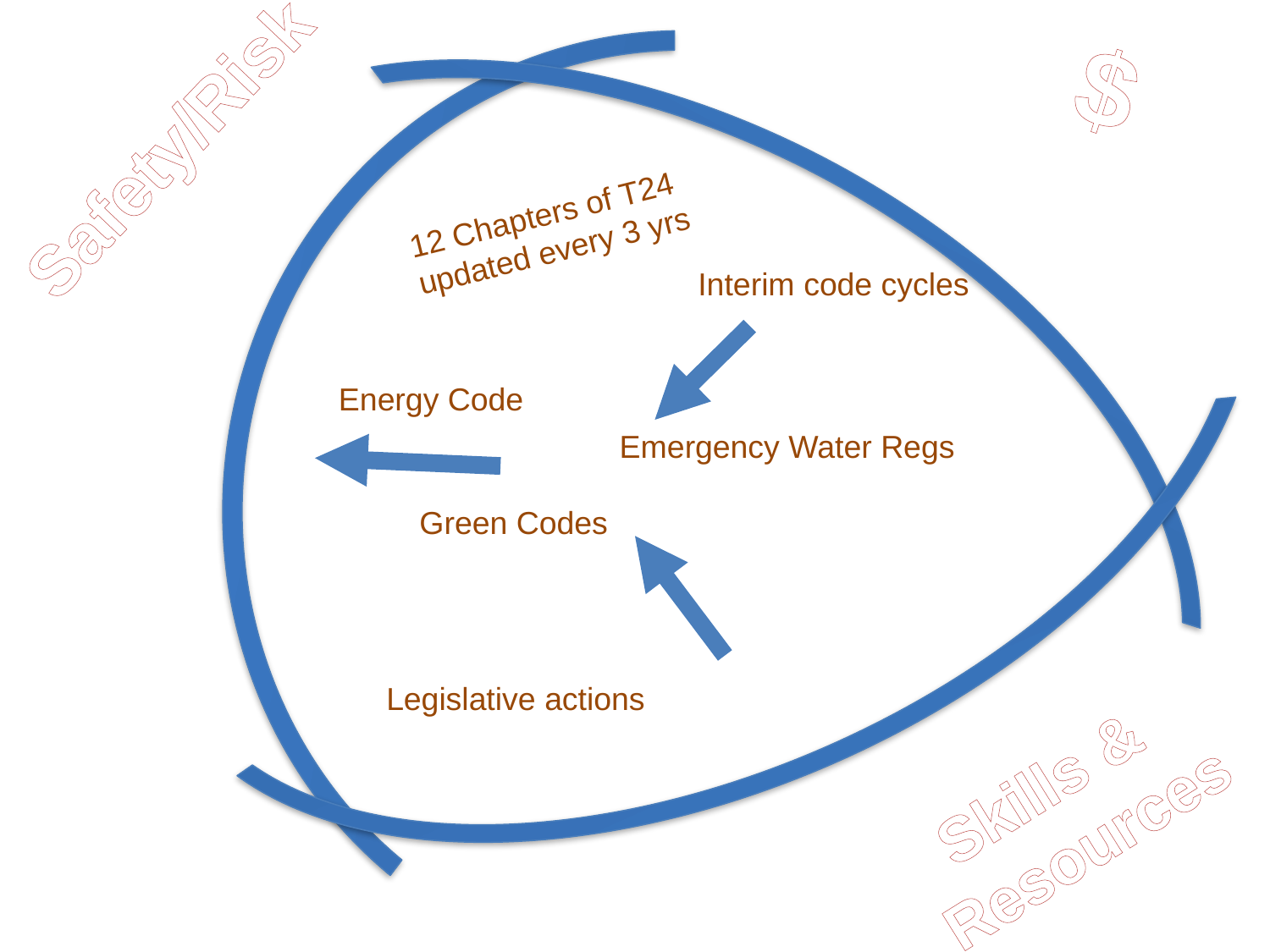

$

Safety/Risk

12 Chapters of T24 updated every 3 yrs
Interim code cycles
Energy Code
Emergency Water Regs
Green Codes
Legislative actions
Skills &
Resources